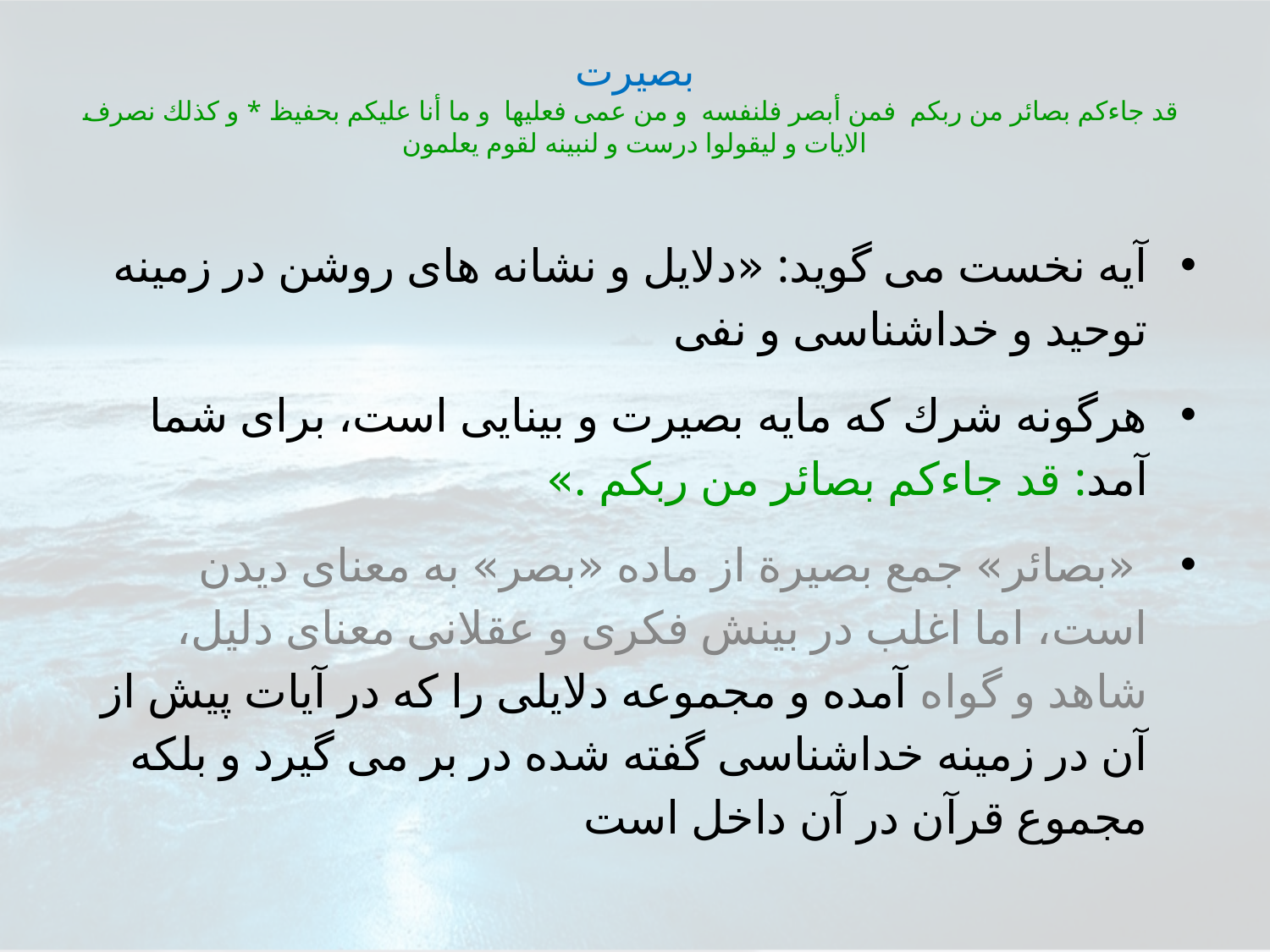

# بصيرت قد جاءكم بصائر من ربكم  فمن أبصر فلنفسه  و من عمى فعليها  و ما أنا عليكم بحفيظ * و كذلك نصرف الايات و ليقولوا درست و لنبينه لقوم يعلمون
آيه نخست مى گويد: «دلايل و نشانه هاى روشن در زمينه توحيد و خداشناسى و نفى
هرگونه شرك كه مايه بصيرت و بينايى است، براى شما آمد: قد جاءكم بصائر من ربكم .»
 «بصائر» جمع بصيرة از ماده «بصر» به معناى ديدن است، اما اغلب در بينش فكرى و عقلانى معناى دليل، شاهد و گواه آمده و مجموعه دلايلى را كه در آيات پيش از آن در زمينه خداشناسى گفته شده در بر مى گيرد و بلكه مجموع قرآن در آن داخل است